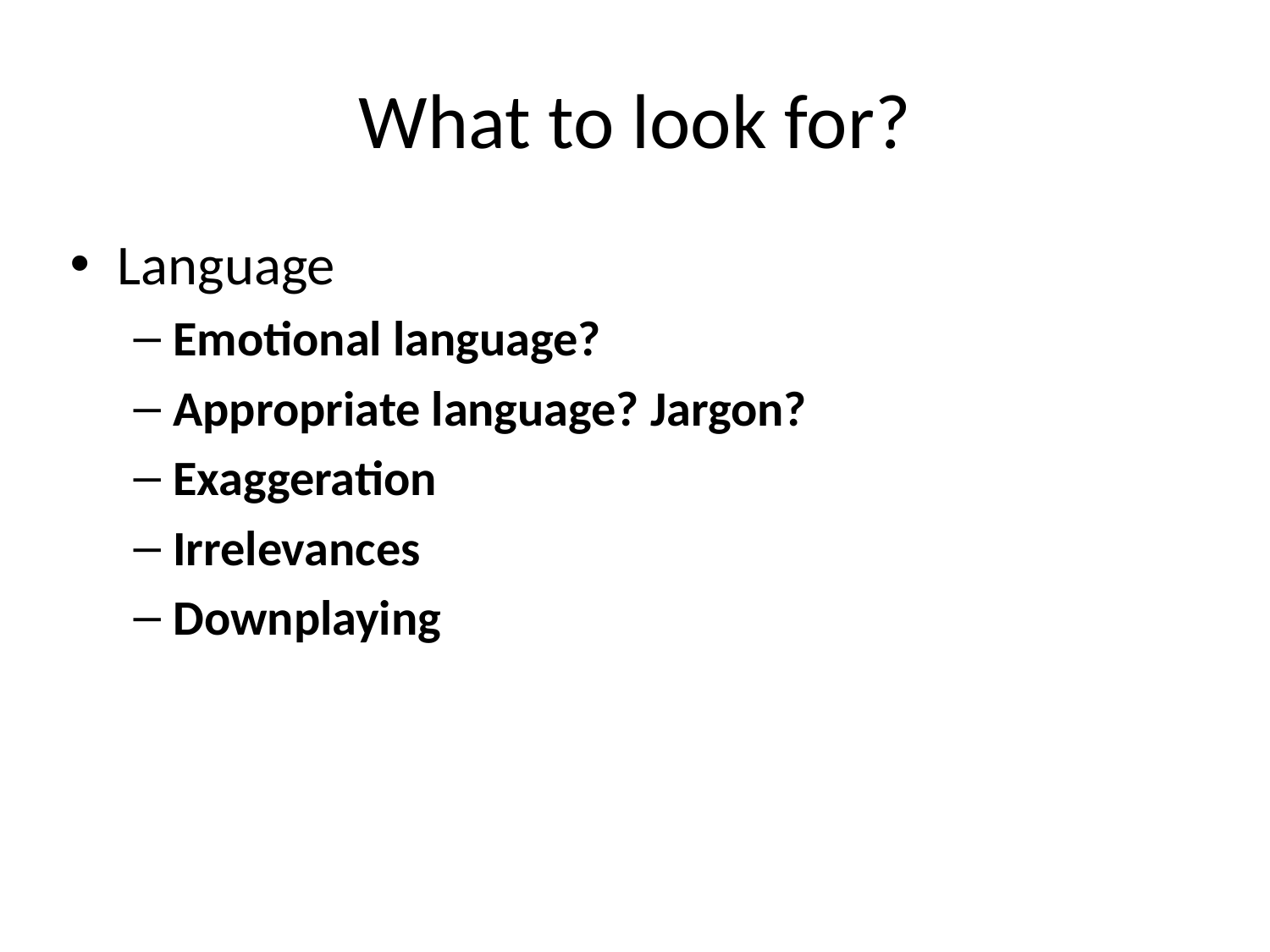

# What to look for?
Language
Emotional language?
Appropriate language? Jargon?
Exaggeration
Irrelevances
Downplaying